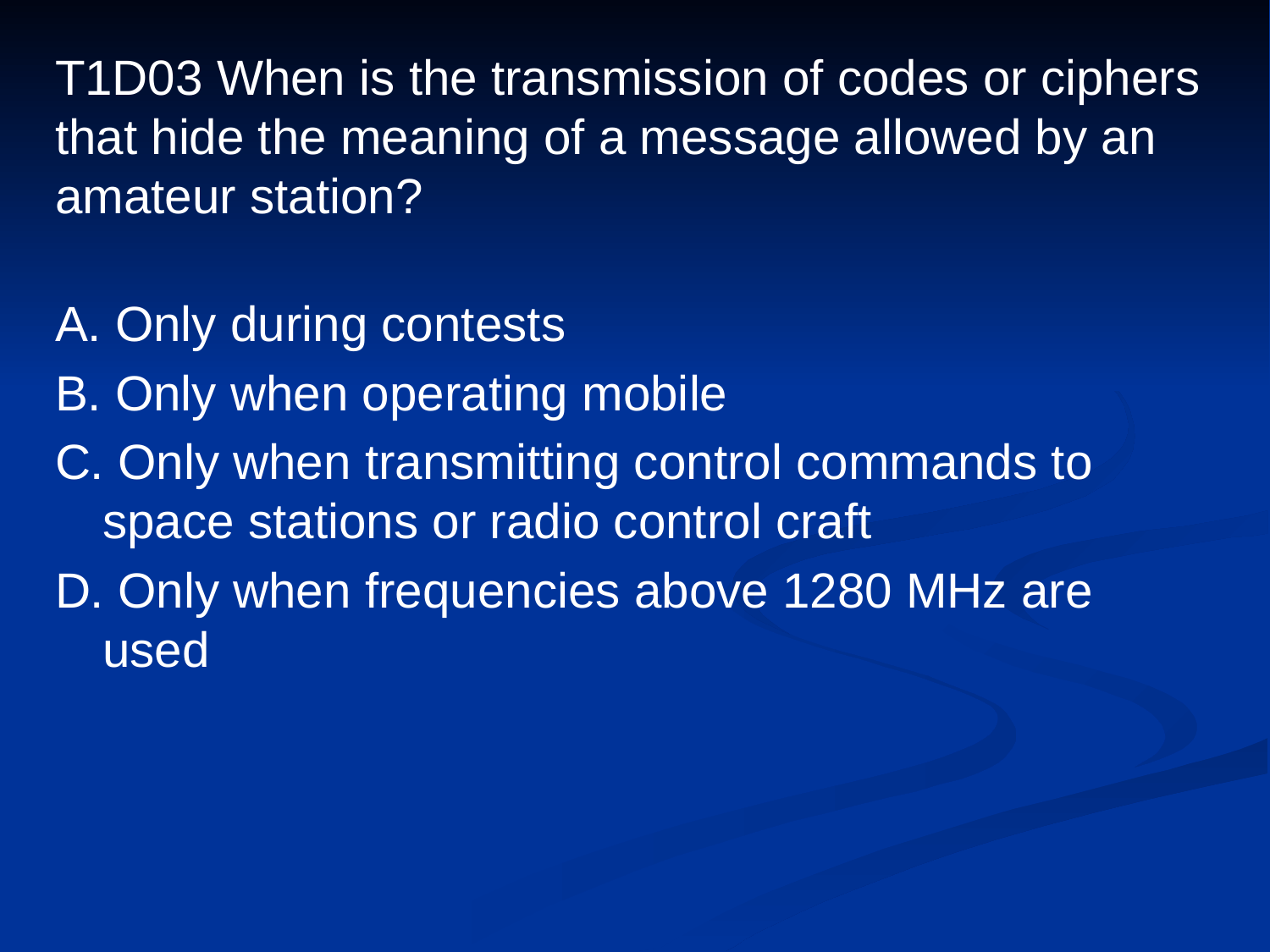

# T1D03 When is the transmission of codes or ciphers that hide the meaning of a message allowed by an amateur station?
A. Only during contests
B. Only when operating mobile
C. Only when transmitting control commands to space stations or radio control craft
D. Only when frequencies above 1280 MHz are used